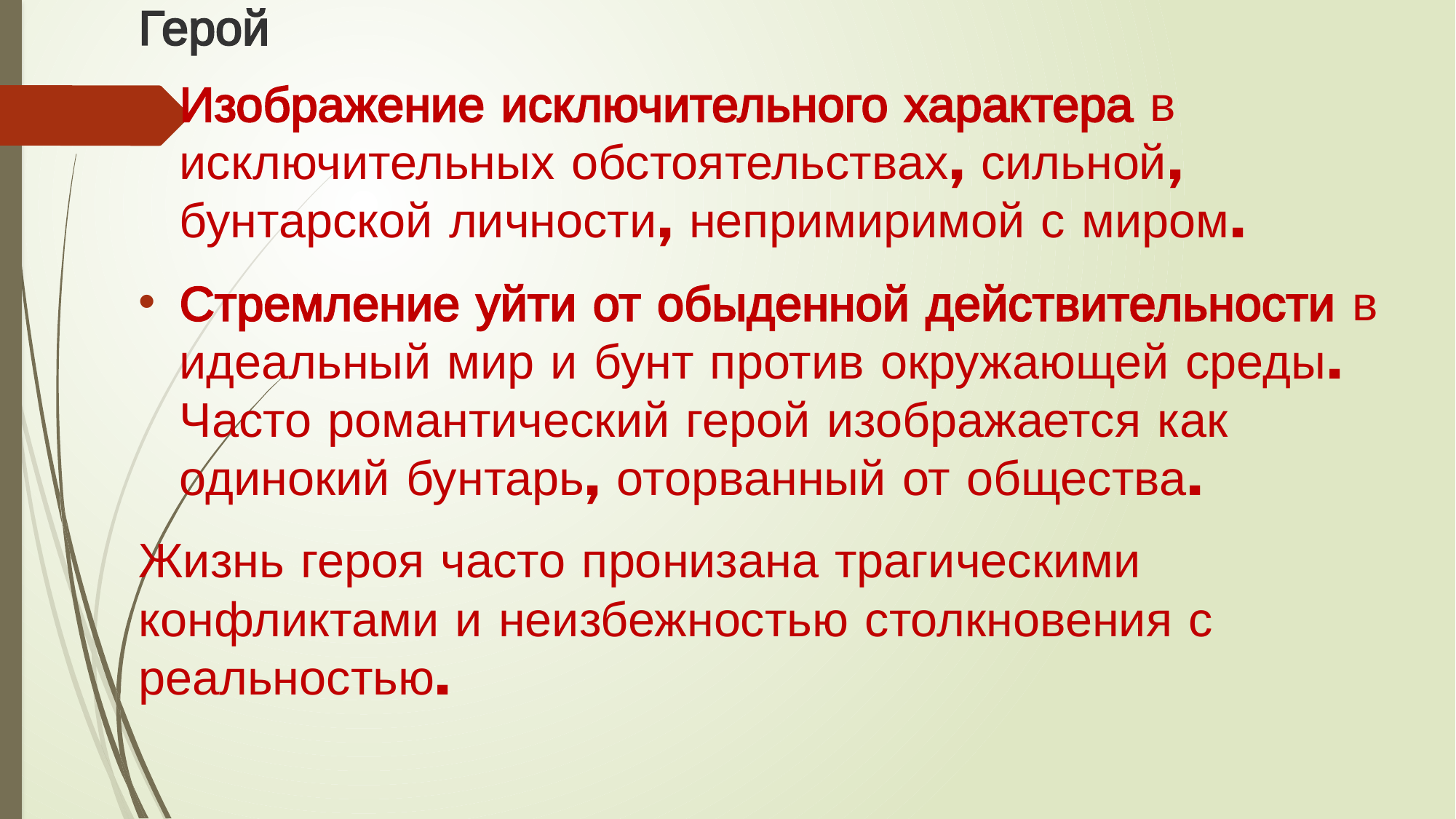

Герой
Изображение исключительного характера в исключительных обстоятельствах, сильной, бунтарской личности, непримиримой с миром.
Стремление уйти от обыденной действительности в идеальный мир и бунт против окружающей среды. Часто романтический герой изображается как одинокий бунтарь, оторванный от общества.
Жизнь героя часто пронизана трагическими конфликтами и неизбежностью столкновения с реальностью.

#